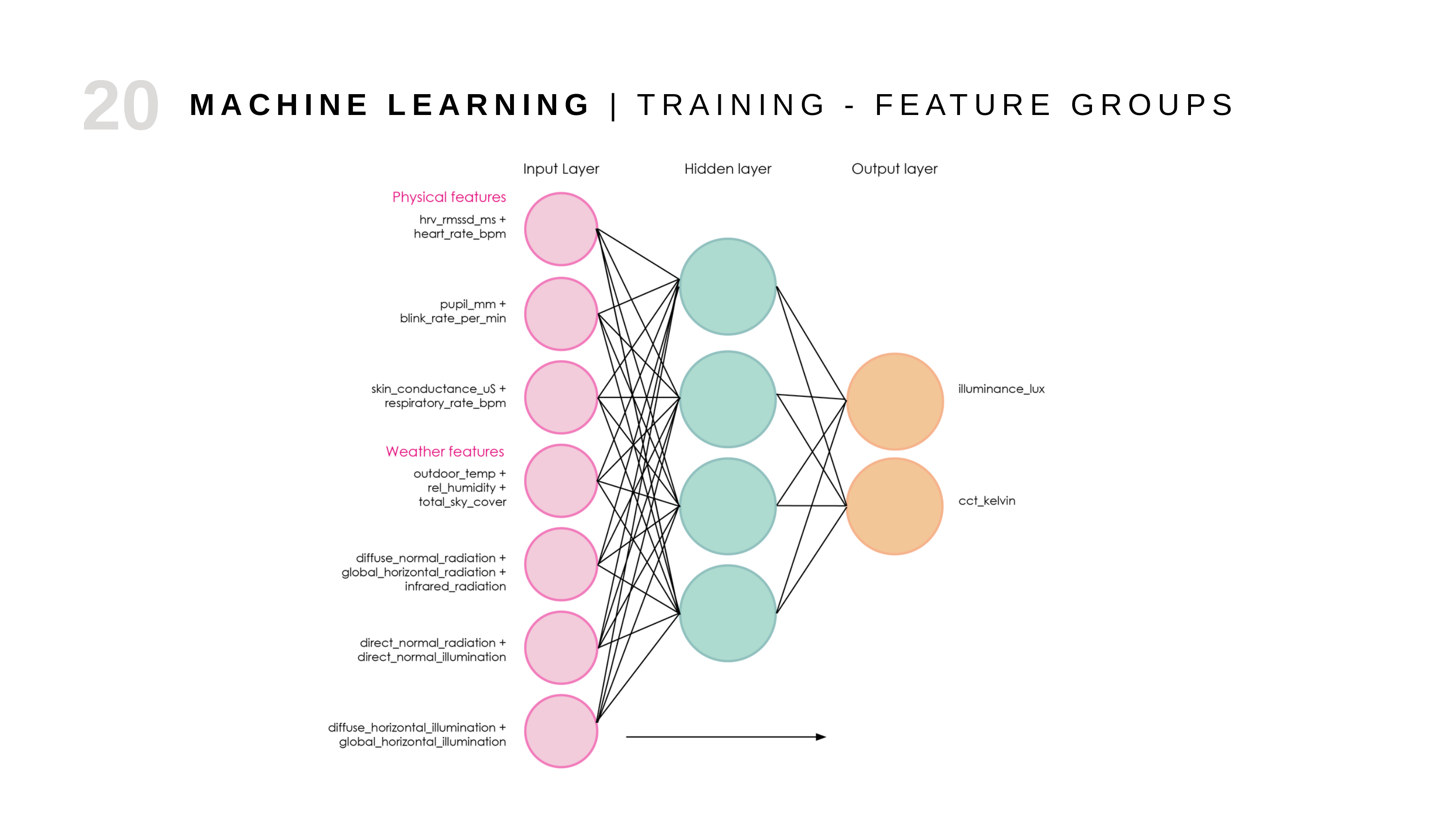

20
MACHINE LEARNING | TRAINING - FEATURE GROUPS